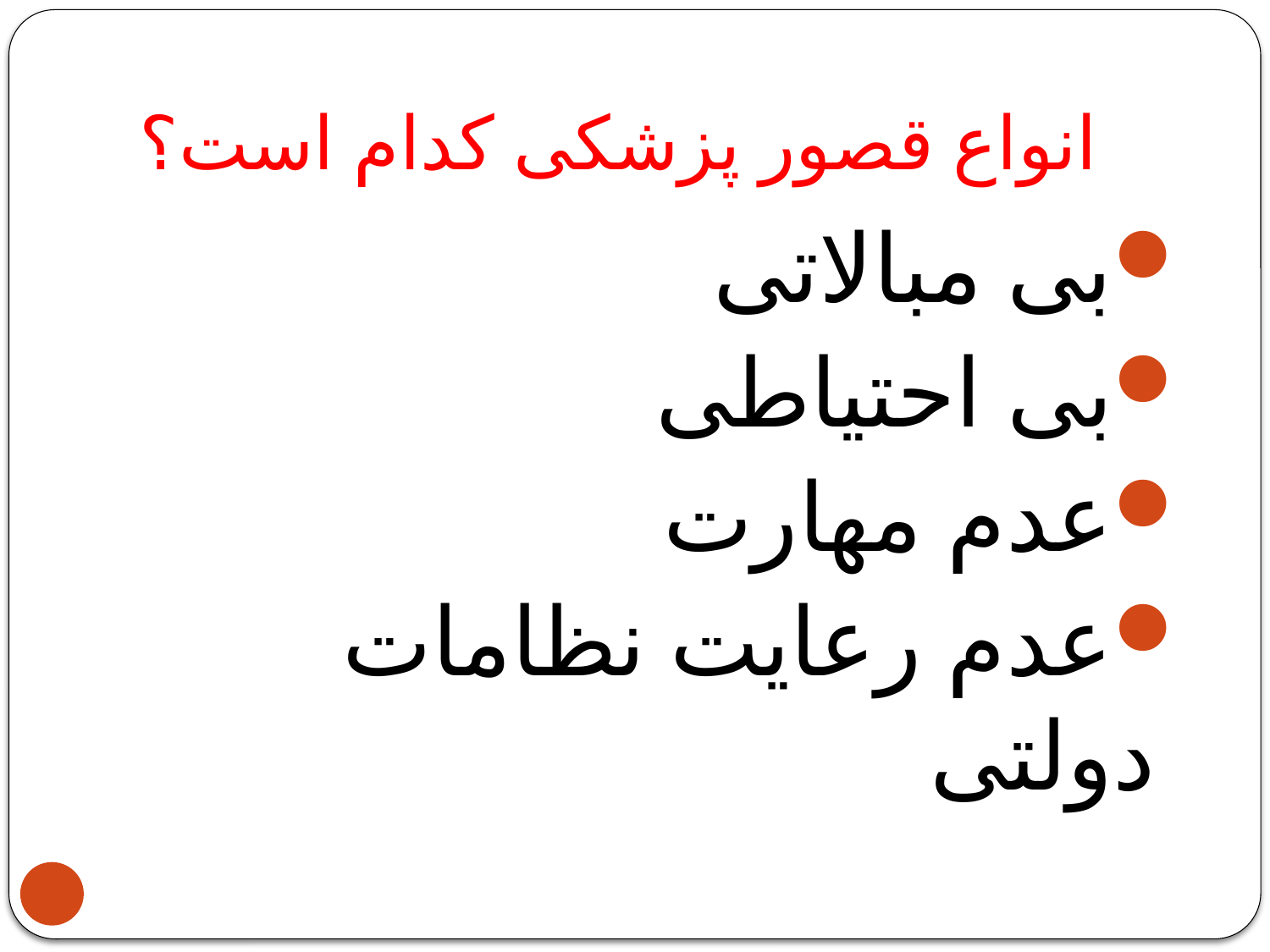

# انواع قصور پزشكی كدام است؟
بی مبالاتی
بی احتياطی
عدم مهارت
عدم رعايت نظامات دولتی
8/1/2018